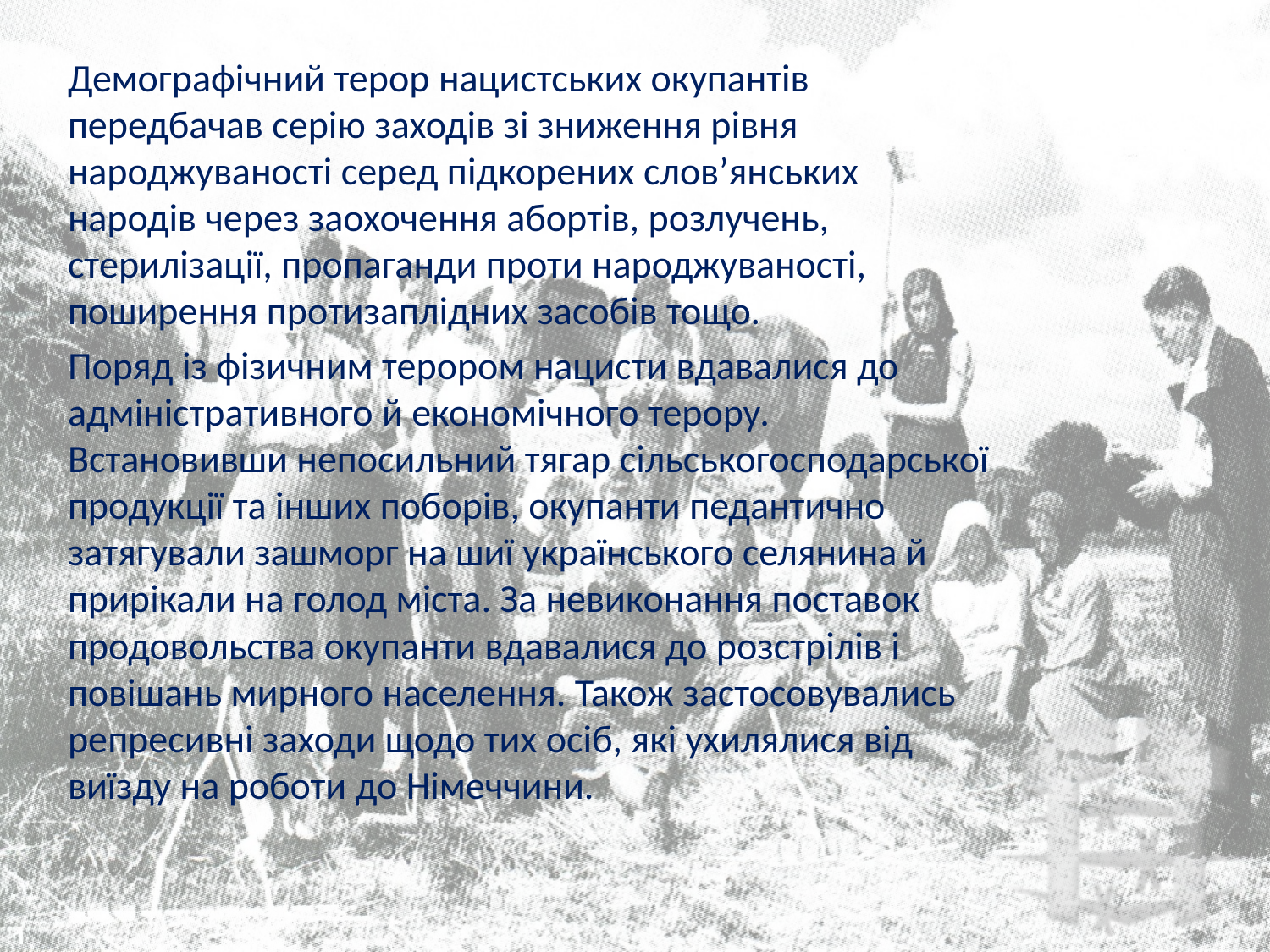

Демографічний терор нацистських окупантів передбачав серію заходів зі зниження рівня народжуваності серед підкорених слов’янських народів через заохочення абортів, розлучень, стерилізації, пропаганди проти народжуваності, поширення протизаплідних засобів тощо.
Поряд із фізичним терором нацисти вдавалися до адміністративного й економічного терору. Встановивши непосильний тягар сільськогосподарської продукції та інших поборів, окупанти педантично затягували зашморг на шиї українського селянина й прирікали на голод міста. За невиконання поставок продовольства окупанти вдавалися до розстрілів і повішань мирного населення. Також застосовувались репресивні заходи щодо тих осіб, які ухилялися від виїзду на роботи до Німеччини.